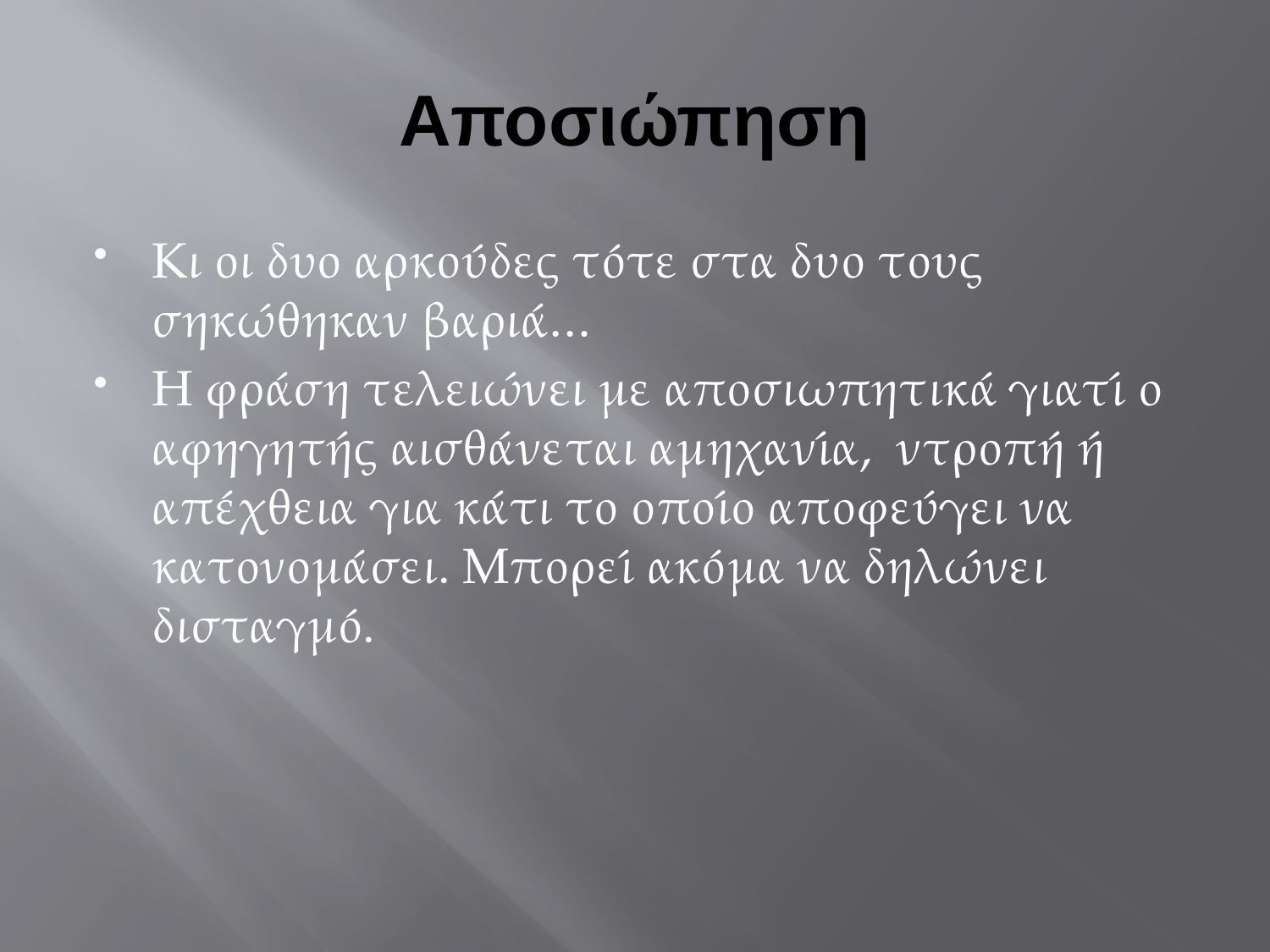

# Αποσιώπηση
Κι οι δυο αρκούδες τότε στα δυο τους σηκώθηκαν βαριά…
Η φράση τελειώνει με αποσιωπητικά γιατί ο αφηγητής αισθάνεται αμηχανία,  ντροπή ή απέχθεια για κάτι το οποίο αποφεύγει να κατονομάσει. Μπορεί ακόμα να δηλώνει δισταγμό.